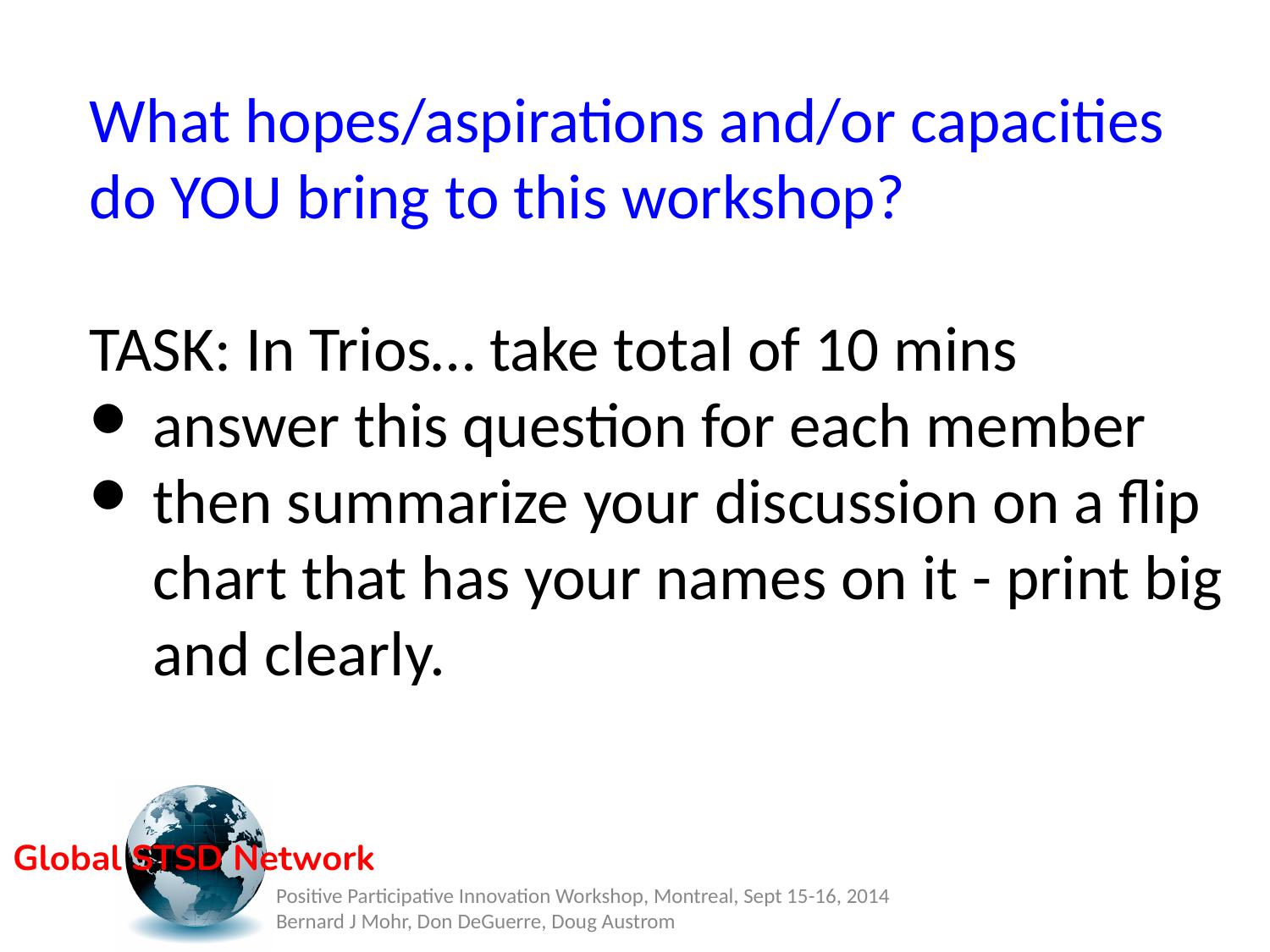

# What hopes/aspirations and/or capacities do YOU bring to this workshop?

TASK: In Trios… take total of 10 mins
answer this question for each member
then summarize your discussion on a flip chart that has your names on it - print big and clearly.
Positive Participative Innovation Workshop, Montreal, Sept 15-16, 2014   Bernard J Mohr, Don DeGuerre, Doug Austrom